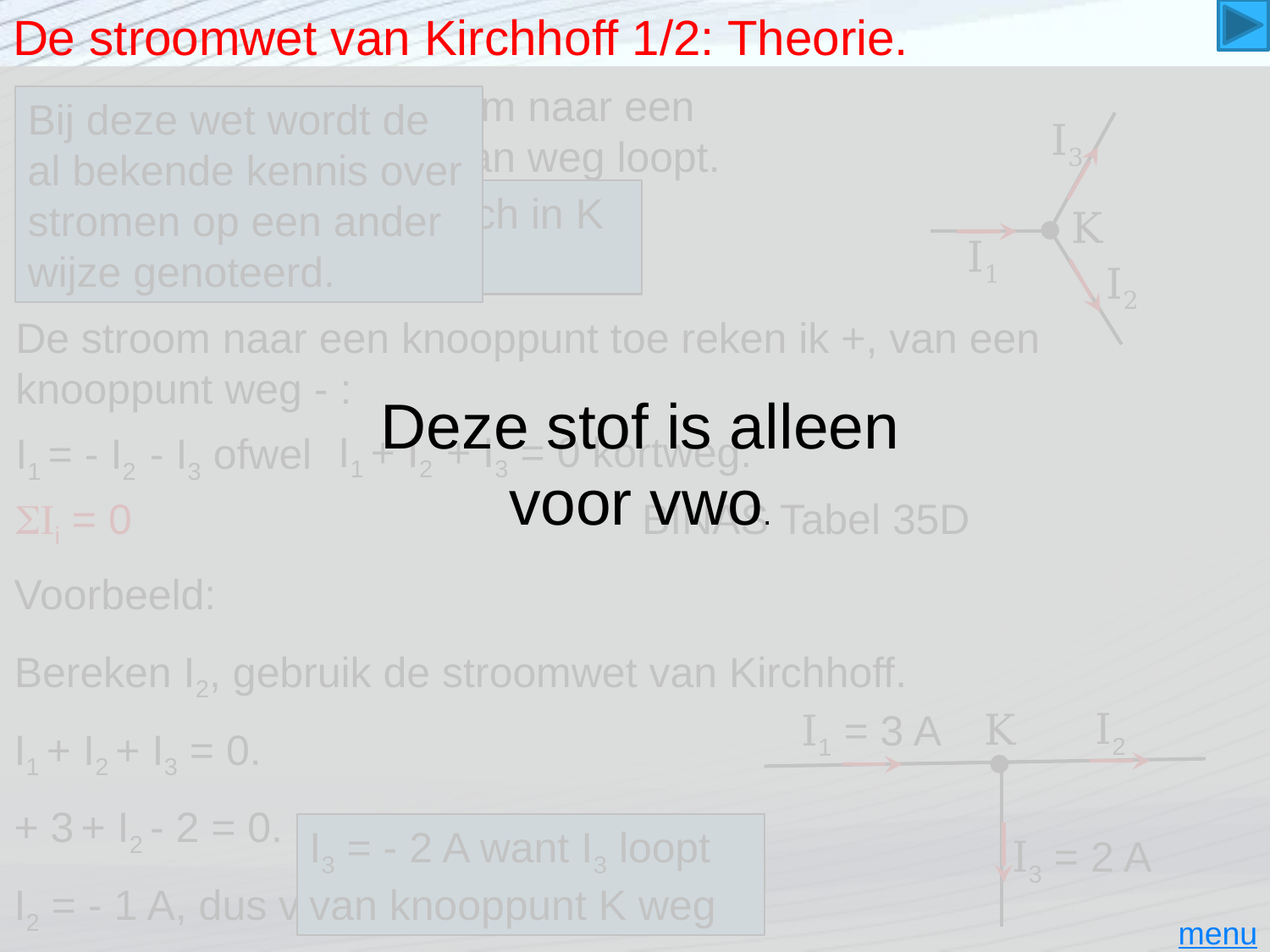

# De stroomwet van Kirchhoff 1/2: Theorie.

Deze stof is alleen voor vwo.
Er loopt net zo veel stroom naar een
knooppunt K toe als er van weg loopt.
Bij deze wet wordt de al bekende kennis over stromen op een ander wijze genoteerd.
I3

K
I1
I2
Immers de lading kan zich in K niet ophopen.
I1 = I2 + I3
Kirchhoff bedacht:
De stroom naar een knooppunt toe reken ik +, van een knooppunt weg - :
I1 + I2  + I3 = 0 kortweg:
I1 = - I2  - I3 ofwel
ΣIi = 0                                           BINAS Tabel 35D
Voorbeeld:
Bereken I2, gebruik de stroomwet van Kirchhoff.
I2
I1 = 3 A

I3 = 2 A
K
I1 + I2 + I3 = 0.
+ 3 + I2 - 2 = 0.
I3 = - 2 A want I3 loopt van knooppunt K weg
I2 = - 1 A, dus van het knooppunt K weg.
menu